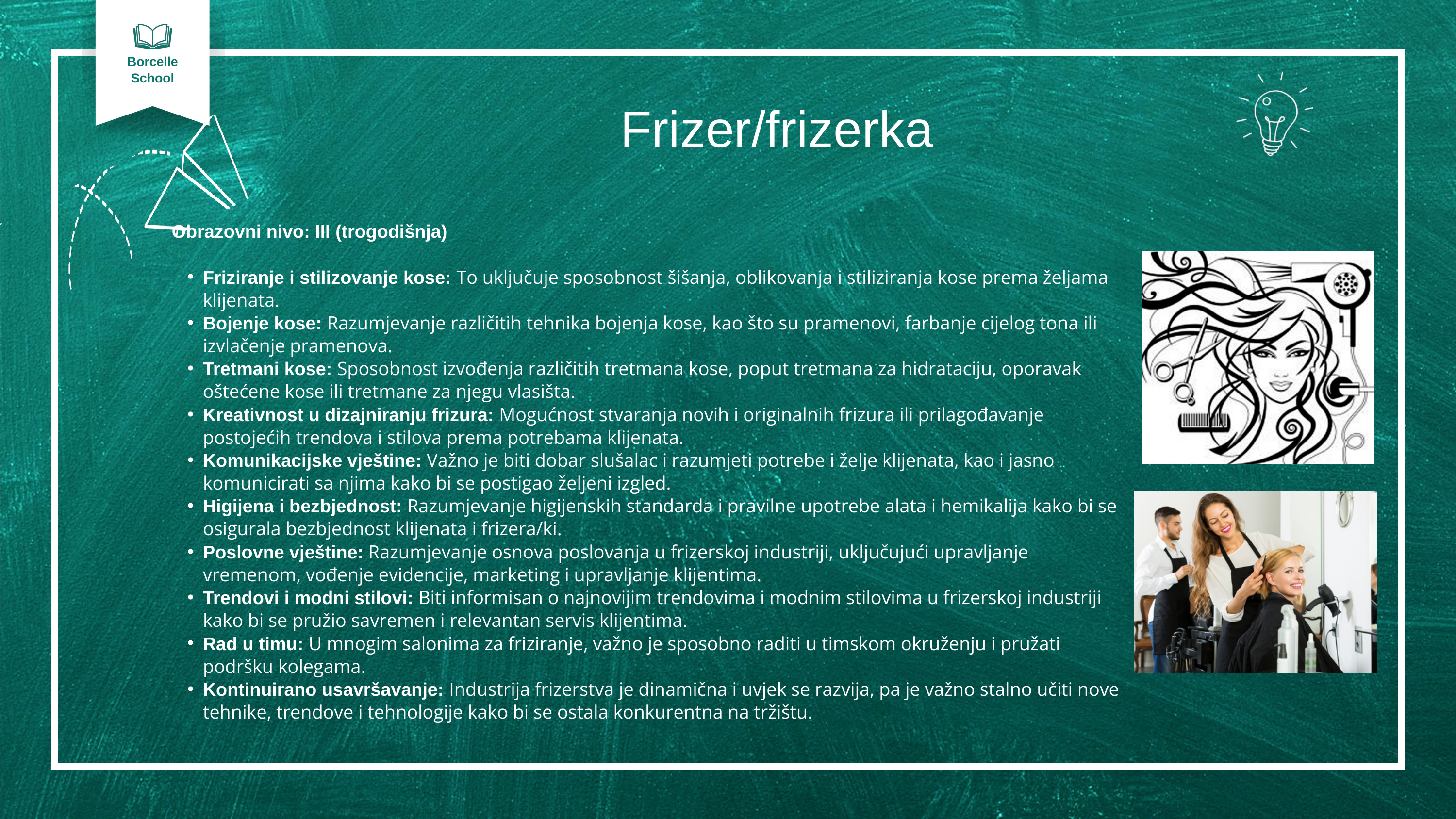

Borcelle
School

Frizer/frizerka

Obrazovni nivo: III (trogodišnja)

Friziranje i stilizovanje kose: To uključuje sposobnost šišanja, oblikovanja i stiliziranja kose prema željama klijenata.
Bojenje kose: Razumjevanje različitih tehnika bojenja kose, kao što su pramenovi, farbanje cijelog tona ili izvlačenje pramenova.
Tretmani kose: Sposobnost izvođenja različitih tretmana kose, poput tretmana za hidrataciju, oporavak oštećene kose ili tretmane za njegu vlasišta.
Kreativnost u dizajniranju frizura: Mogućnost stvaranja novih i originalnih frizura ili prilagođavanje postojećih trendova i stilova prema potrebama klijenata.
Komunikacijske vještine: Važno je biti dobar slušalac i razumjeti potrebe i želje klijenata, kao i jasno komunicirati sa njima kako bi se postigao željeni izgled.
Higijena i bezbjednost: Razumjevanje higijenskih standarda i pravilne upotrebe alata i hemikalija kako bi se osigurala bezbjednost klijenata i frizera/ki.
Poslovne vještine: Razumjevanje osnova poslovanja u frizerskoj industriji, uključujući upravljanje vremenom, vođenje evidencije, marketing i upravljanje klijentima.
Trendovi i modni stilovi: Biti informisan o najnovijim trendovima i modnim stilovima u frizerskoj industriji kako bi se pružio savremen i relevantan servis klijentima.
Rad u timu: U mnogim salonima za friziranje, važno je sposobno raditi u timskom okruženju i pružati podršku kolegama.
Kontinuirano usavršavanje: Industrija frizerstva je dinamična i uvjek se razvija, pa je važno stalno učiti nove tehnike, trendove i tehnologije kako bi se ostala konkurentna na tržištu.